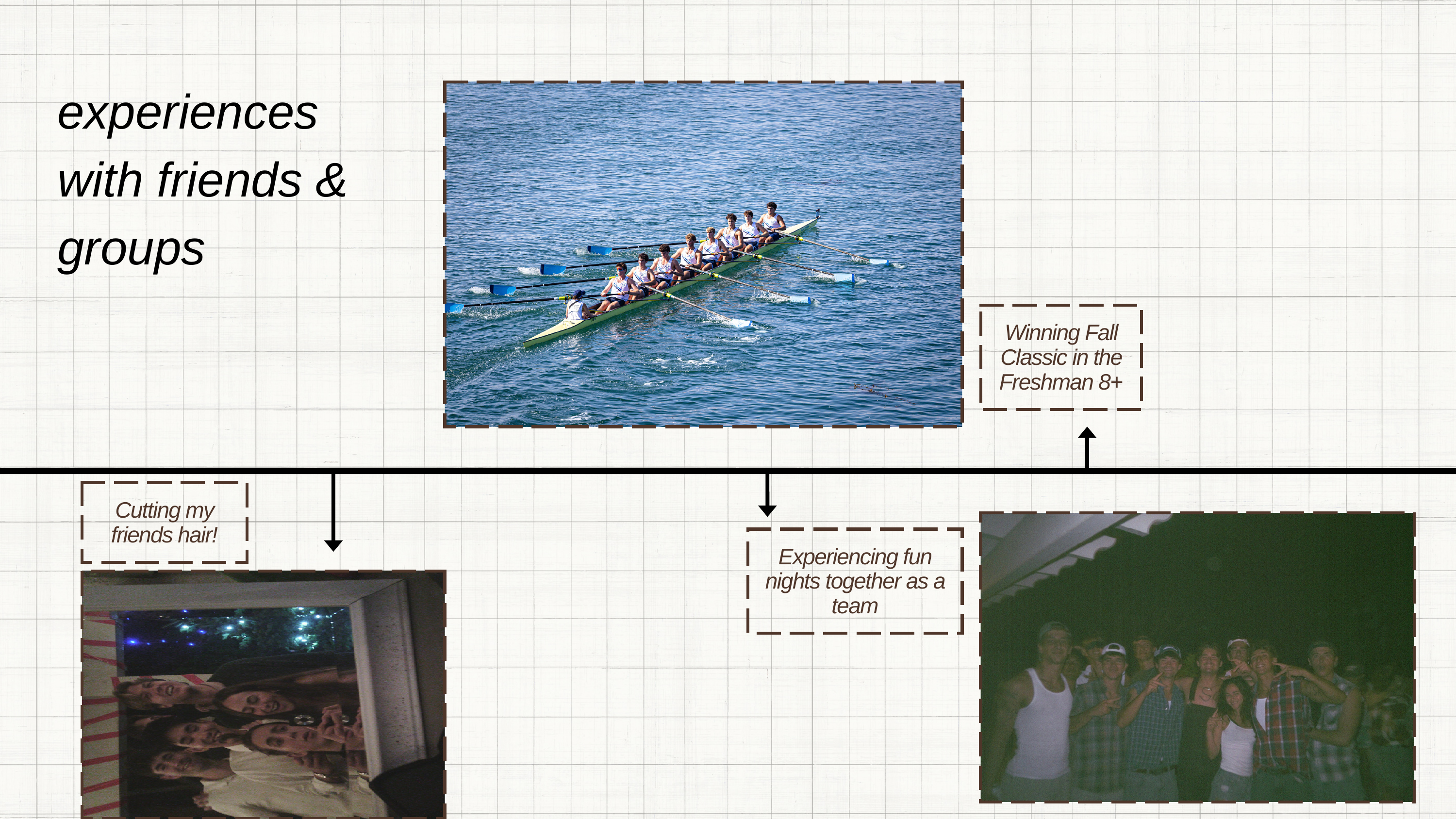

experiences with friends & groups

Winning Fall Classic in the Freshman 8+

Cutting my friends hair!

Experiencing fun nights together as a team